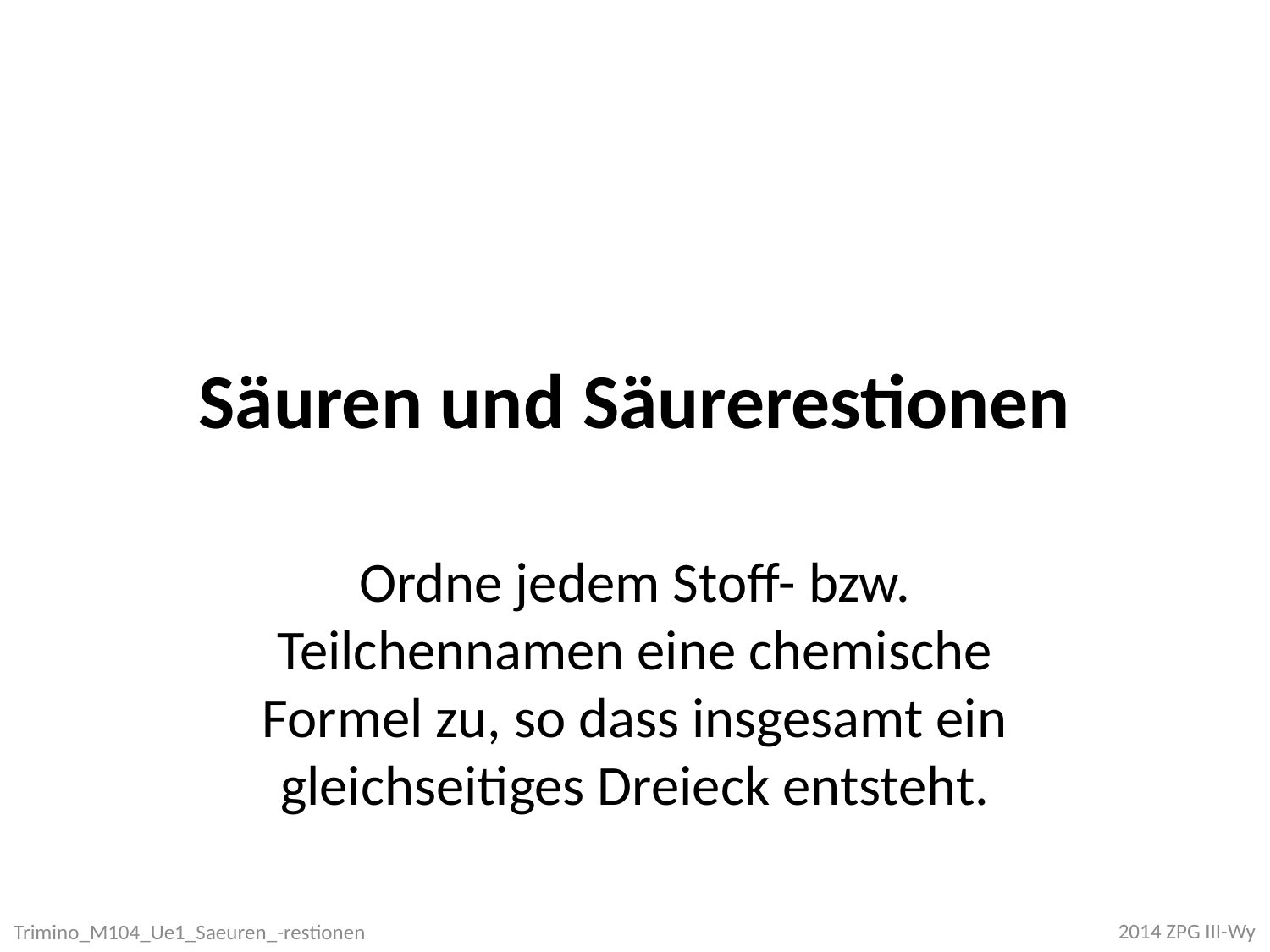

# Säuren und Säurerestionen
Ordne jedem Stoff- bzw. Teilchennamen eine chemische Formel zu, so dass insgesamt ein gleichseitiges Dreieck entsteht.
2014 ZPG III-Wy
Trimino_M104_Ue1_Saeuren_-restionen